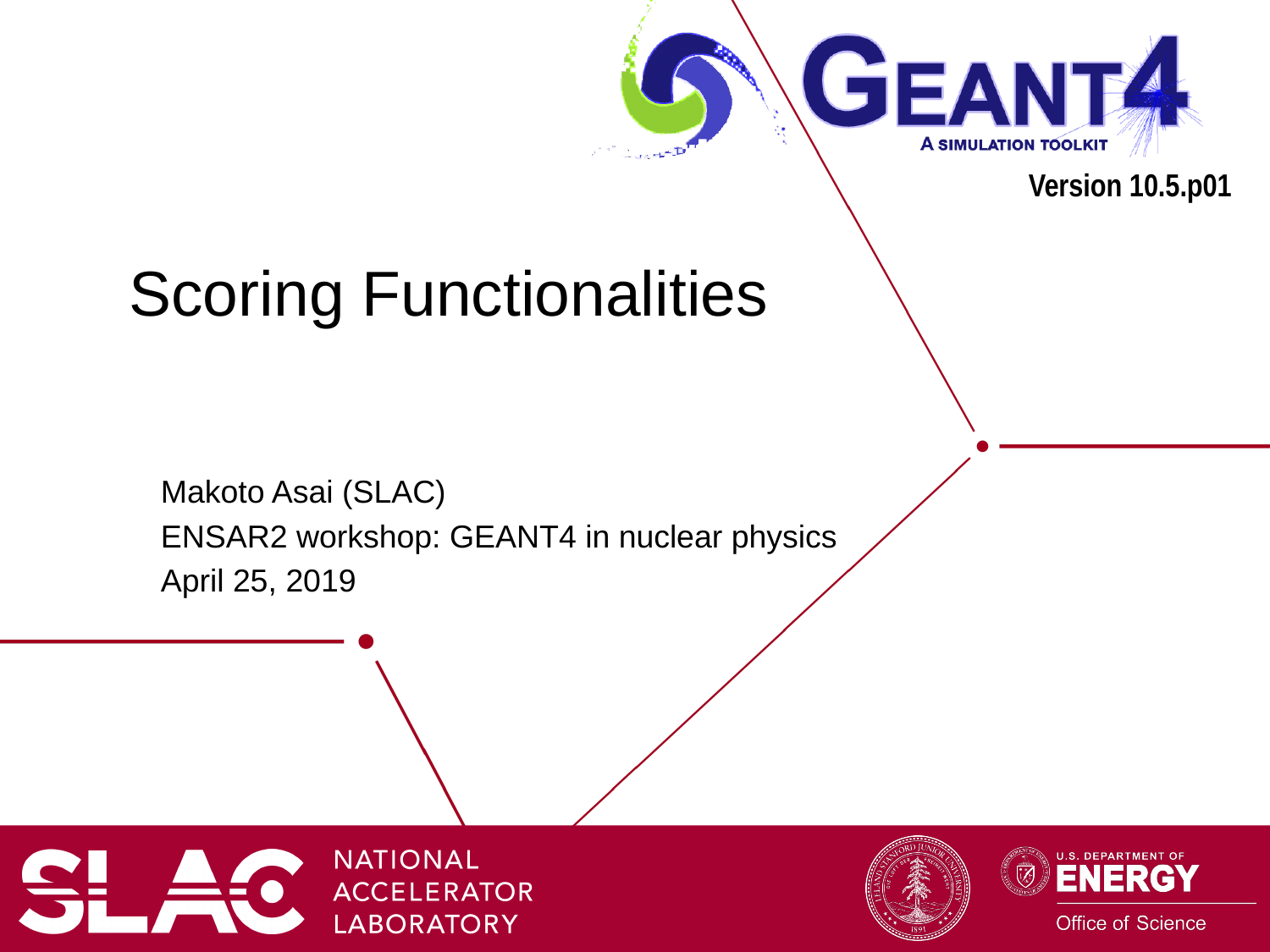

# Scoring Functionalities
Makoto Asai (SLAC)
ENSAR2 workshop: GEANT4 in nuclear physics
April 25, 2019